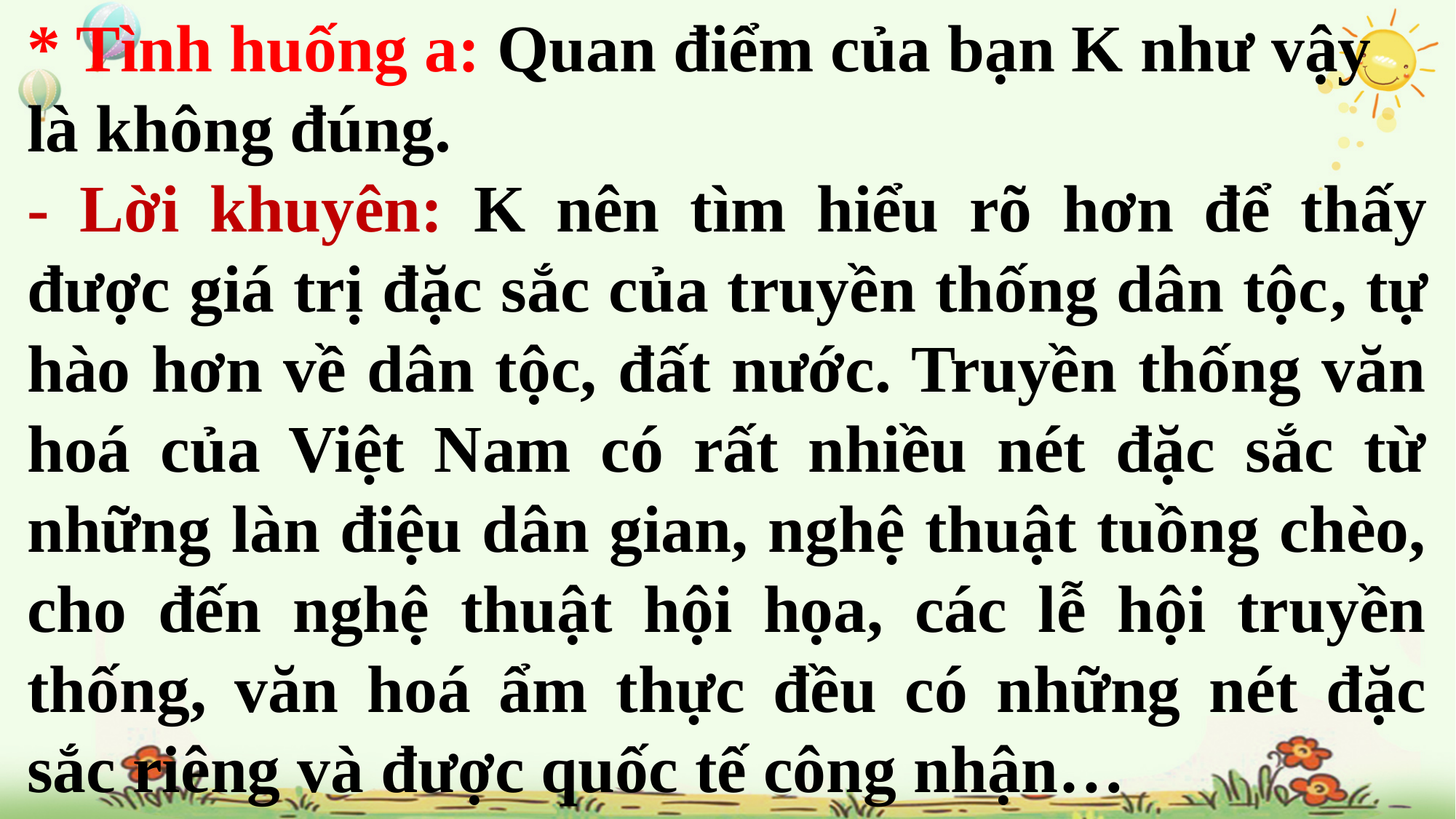

* Tình huống a: Quan điểm của bạn K như vậy là không đúng.
- Lời khuyên: K nên tìm hiểu rõ hơn để thấy được giá trị đặc sắc của truyền thống dân tộc, tự hào hơn về dân tộc, đất nước. Truyền thống văn hoá của Việt Nam có rất nhiều nét đặc sắc từ những làn điệu dân gian, nghệ thuật tuồng chèo, cho đến nghệ thuật hội họa, các lễ hội truyền thống, văn hoá ẩm thực đều có những nét đặc sắc riêng và được quốc tế công nhận…